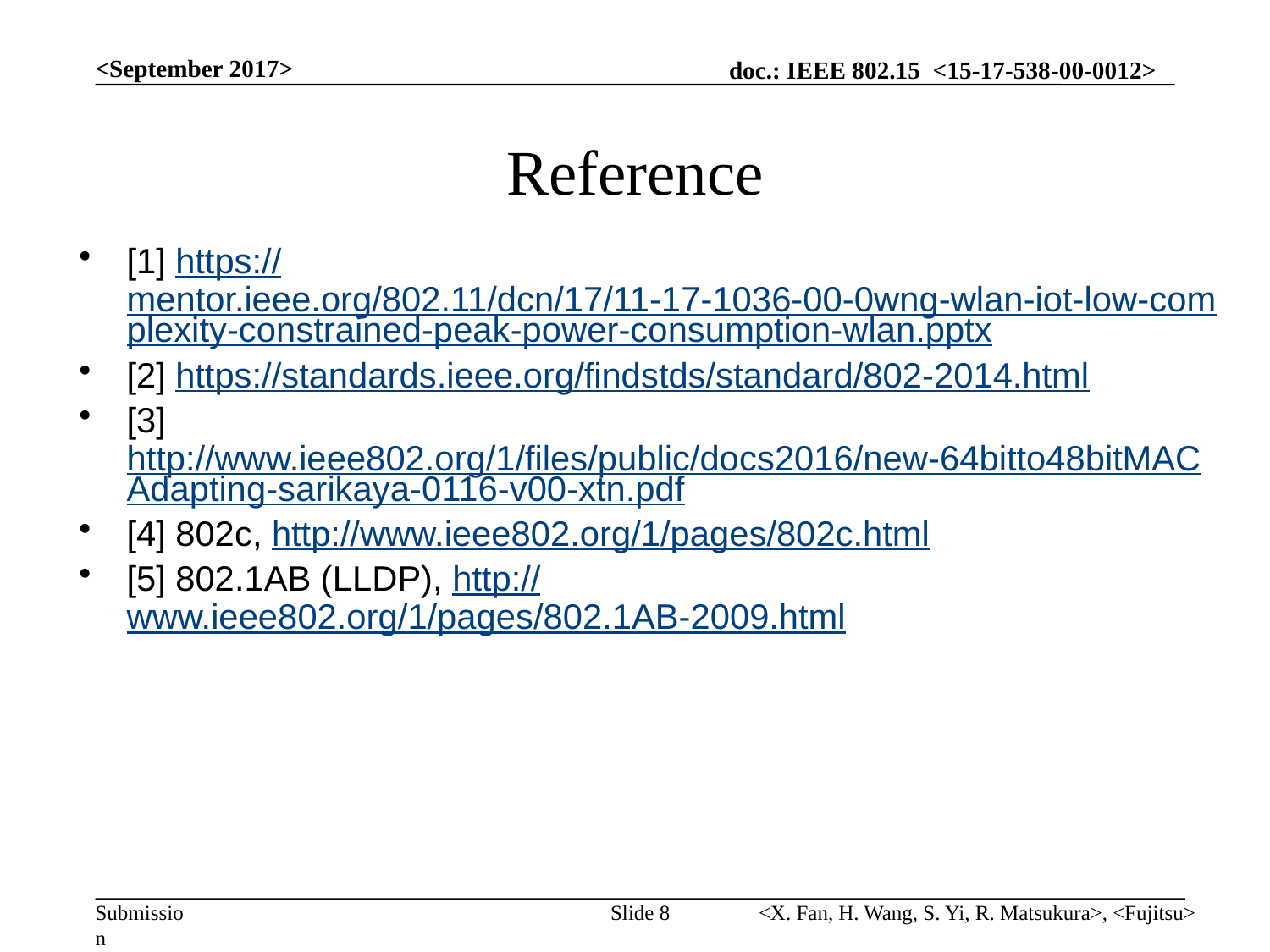

<September 2017>
# Reference
[1] https://mentor.ieee.org/802.11/dcn/17/11-17-1036-00-0wng-wlan-iot-low-complexity-constrained-peak-power-consumption-wlan.pptx
[2] https://standards.ieee.org/findstds/standard/802-2014.html
[3] http://www.ieee802.org/1/files/public/docs2016/new-64bitto48bitMACAdapting-sarikaya-0116-v00-xtn.pdf
[4] 802c, http://www.ieee802.org/1/pages/802c.html
[5] 802.1AB (LLDP), http://www.ieee802.org/1/pages/802.1AB-2009.html

Slide 8
<X. Fan, H. Wang, S. Yi, R. Matsukura>, <Fujitsu>